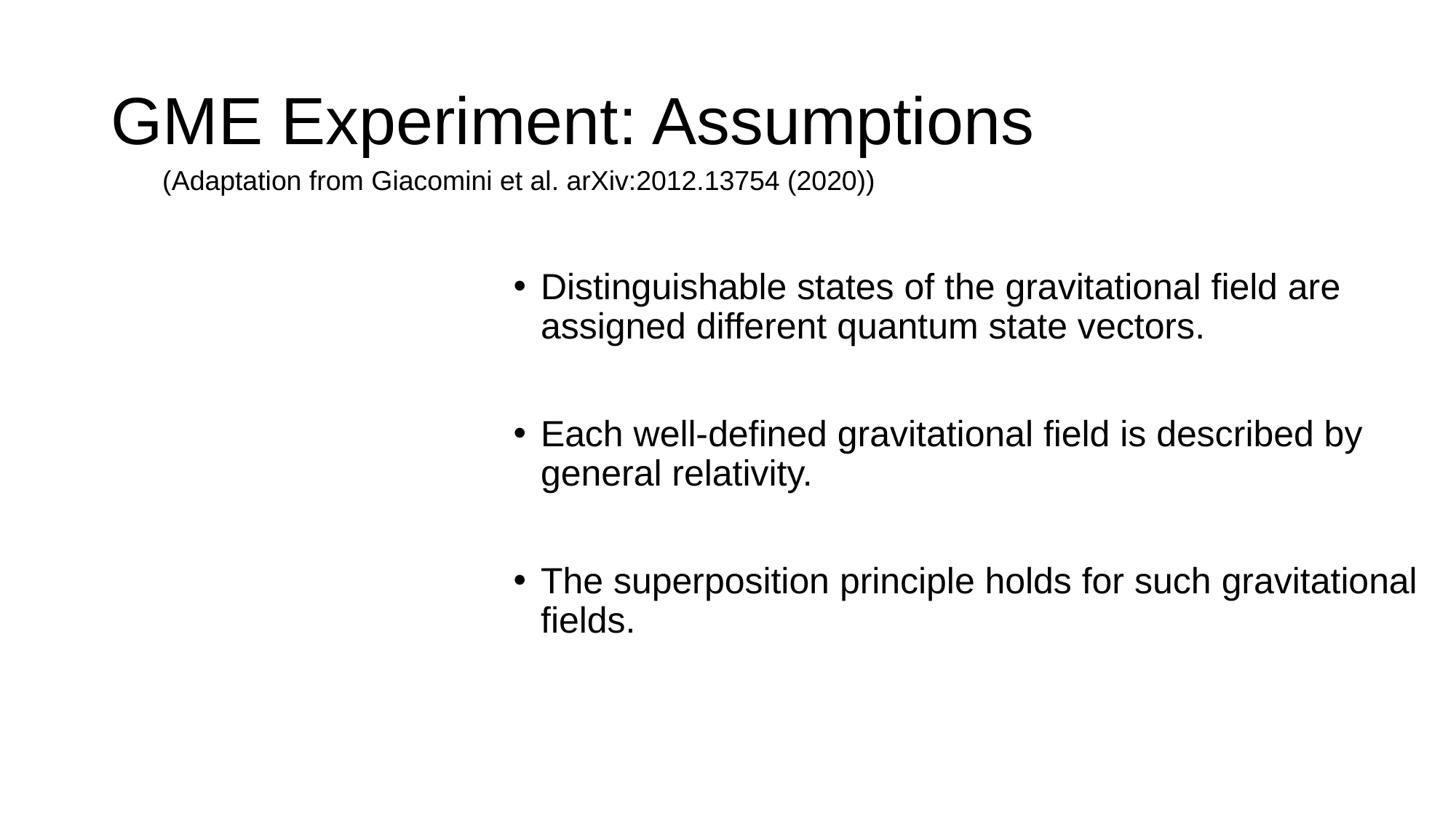

# GME Experiment: Assumptions
(Adaptation from Giacomini et al. arXiv:2012.13754 (2020))
Distinguishable states of the gravitational field are assigned different quantum state vectors.

Each well-defined gravitational field is described by general relativity.

The superposition principle holds for such gravitational fields.